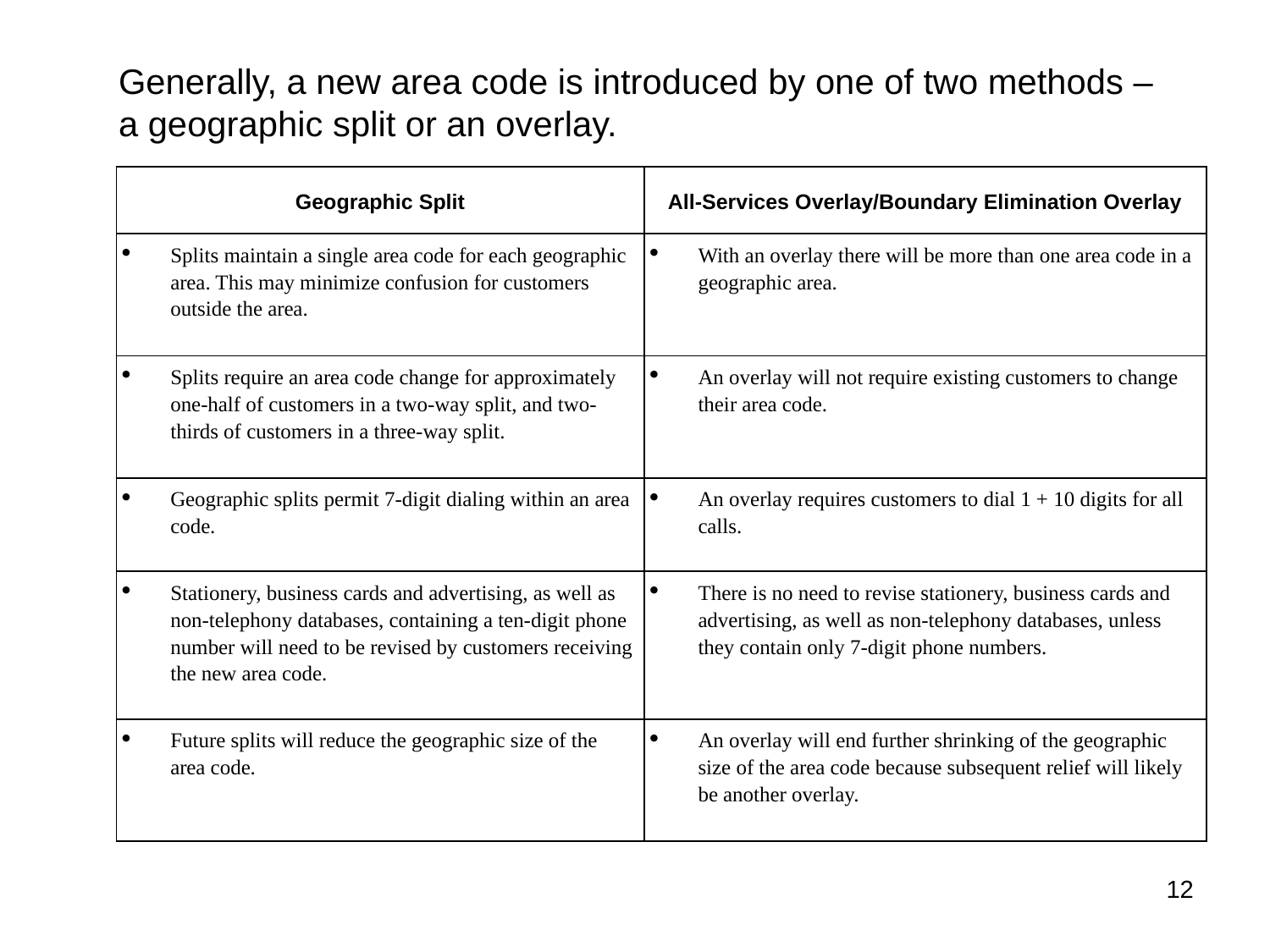

# Generally, a new area code is introduced by one of two methods – a geographic split or an overlay.
| Geographic Split | All-Services Overlay/Boundary Elimination Overlay |
| --- | --- |
| Splits maintain a single area code for each geographic area. This may minimize confusion for customers outside the area. | With an overlay there will be more than one area code in a geographic area. |
| Splits require an area code change for approximately one-half of customers in a two-way split, and two-thirds of customers in a three-way split. | An overlay will not require existing customers to change their area code. |
| Geographic splits permit 7-digit dialing within an area code. | An overlay requires customers to dial 1 + 10 digits for all calls. |
| Stationery, business cards and advertising, as well as non-telephony databases, containing a ten-digit phone number will need to be revised by customers receiving the new area code. | There is no need to revise stationery, business cards and advertising, as well as non-telephony databases, unless they contain only 7-digit phone numbers. |
| Future splits will reduce the geographic size of the area code. | An overlay will end further shrinking of the geographic size of the area code because subsequent relief will likely be another overlay. |
12